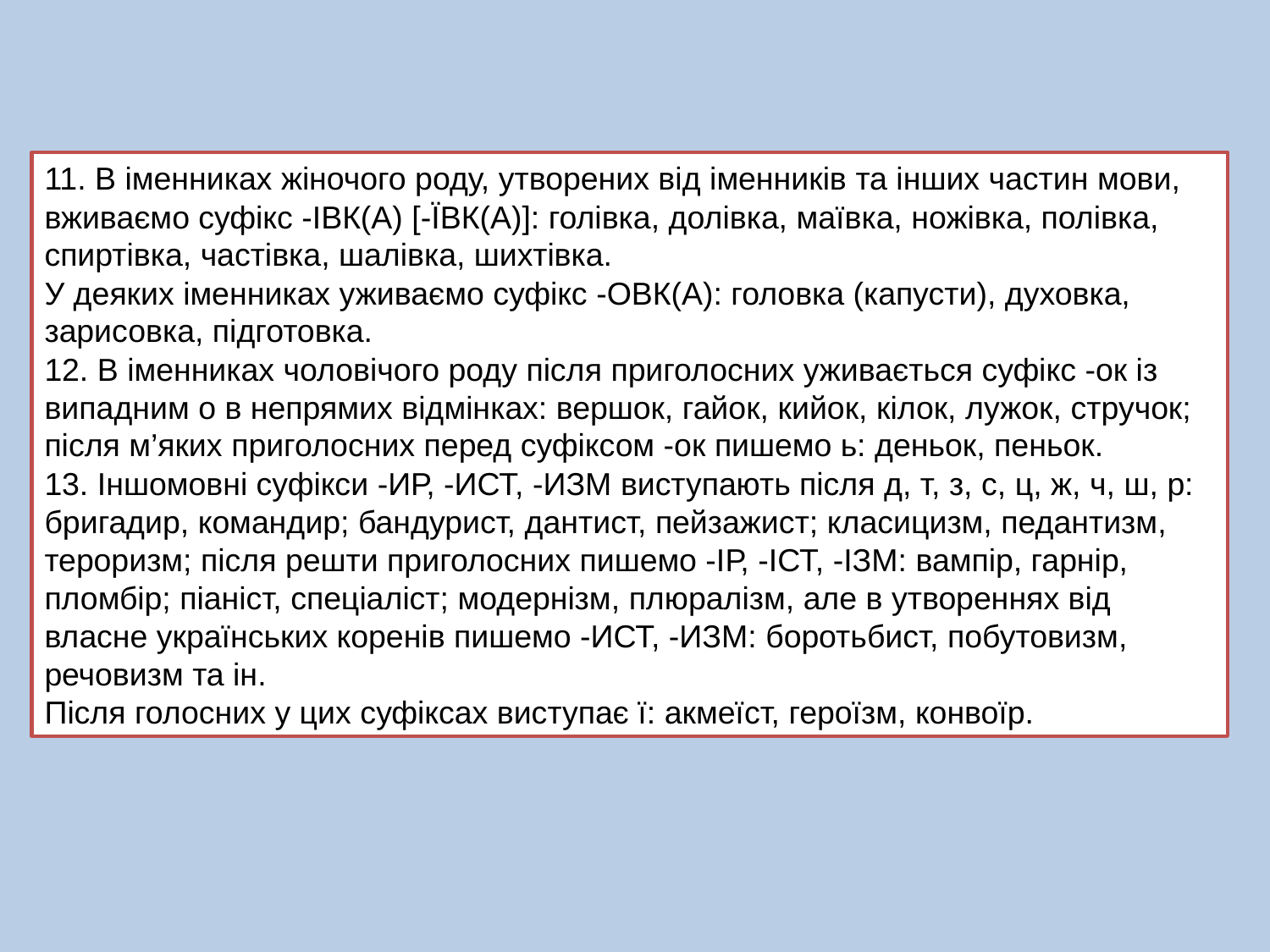

11. В іменниках жіночого роду, утворених від іменників та інших частин мови, вживаємо суфікс -ІВК(А) [-ЇВК(А)]: голівка, долівка, маївка, ножівка, полівка, спиртівка, частівка, шалівка, шихтівка.
У деяких іменниках уживаємо суфікс -ОВК(А): головка (капусти), духовка, зарисовка, підготовка.
12. В іменниках чоловічого роду після приголосних уживається суфікс -ок із випадним о в непрямих відмінках: вершок, гайок, кийок, кілок, лужок, стручок; після м’яких приголосних перед суфіксом -ок пишемо ь: деньок, пеньок.
13. Іншомовні суфікси -ИР, -ИСТ, -ИЗМ виступають після д, т, з, с, ц, ж, ч, ш, р: бригадир, командир; бандурист, дантист, пейзажист; класицизм, педантизм, тероризм; після решти приголосних пишемо -ІР, -ІСТ, -ІЗМ: вампір, гарнір, пломбір; піаніст, спеціаліст; модернізм, плюралізм, але в утвореннях від власне українських коренів пишемо -ИСТ, -ИЗМ: боротьбист, побутовизм, речовизм та ін.
Після голосних у цих суфіксах виступає ї: акмеїст, героїзм, конвоїр.